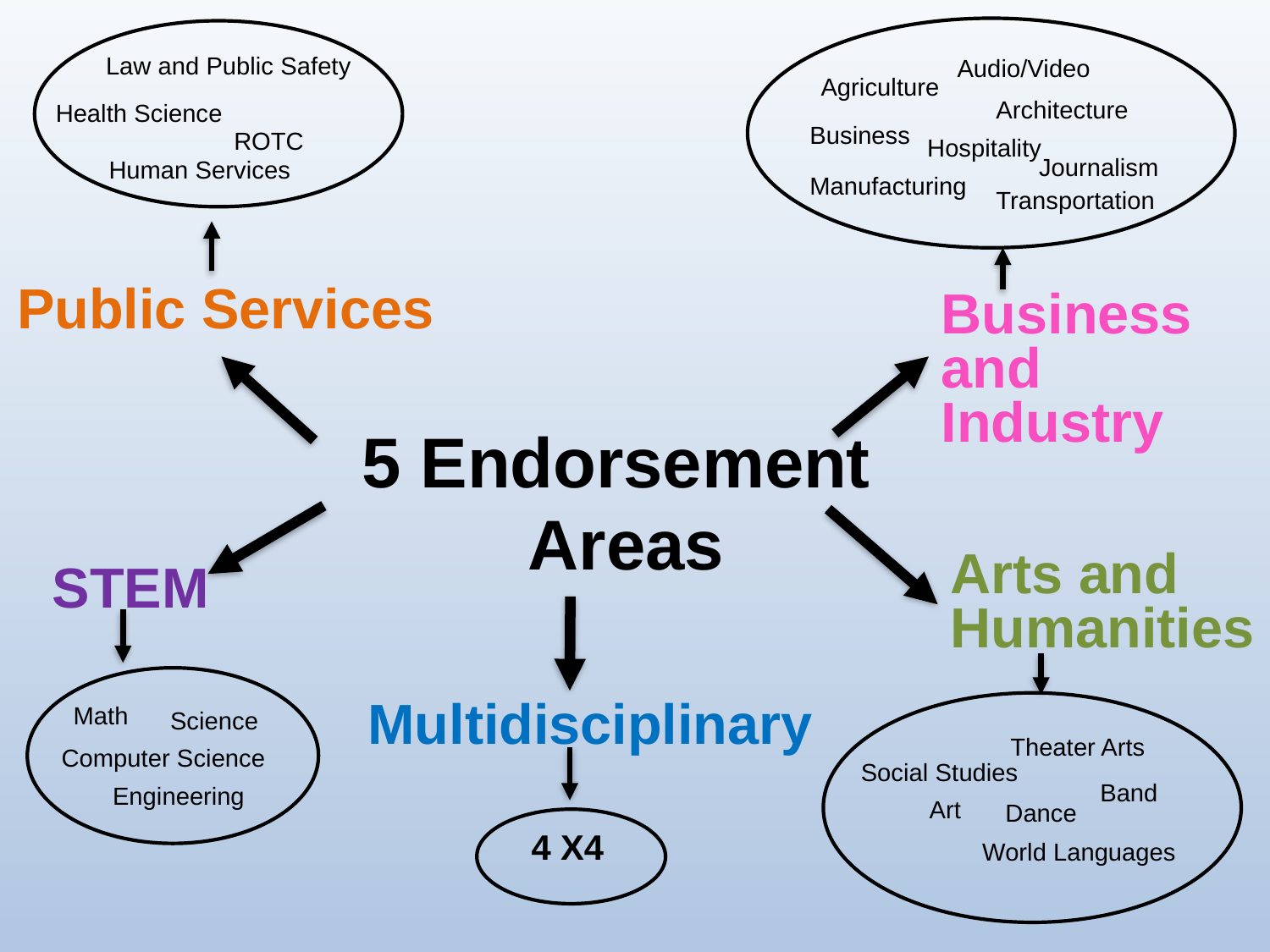

Audio/Video
Agriculture
Architecture
Business
Hospitality
Journalism
Manufacturing
Transportation

Law and Public Safety
Health Science
ROTC
Human Services
Public Services
Business and          Industry
5 Endorsement
Areas
Arts and Humanities
STEM

Math
Science
Computer Science
Engineering

Theater Arts
Social Studies
Band
Art
Dance
World Languages
Multidisciplinary

4 X4